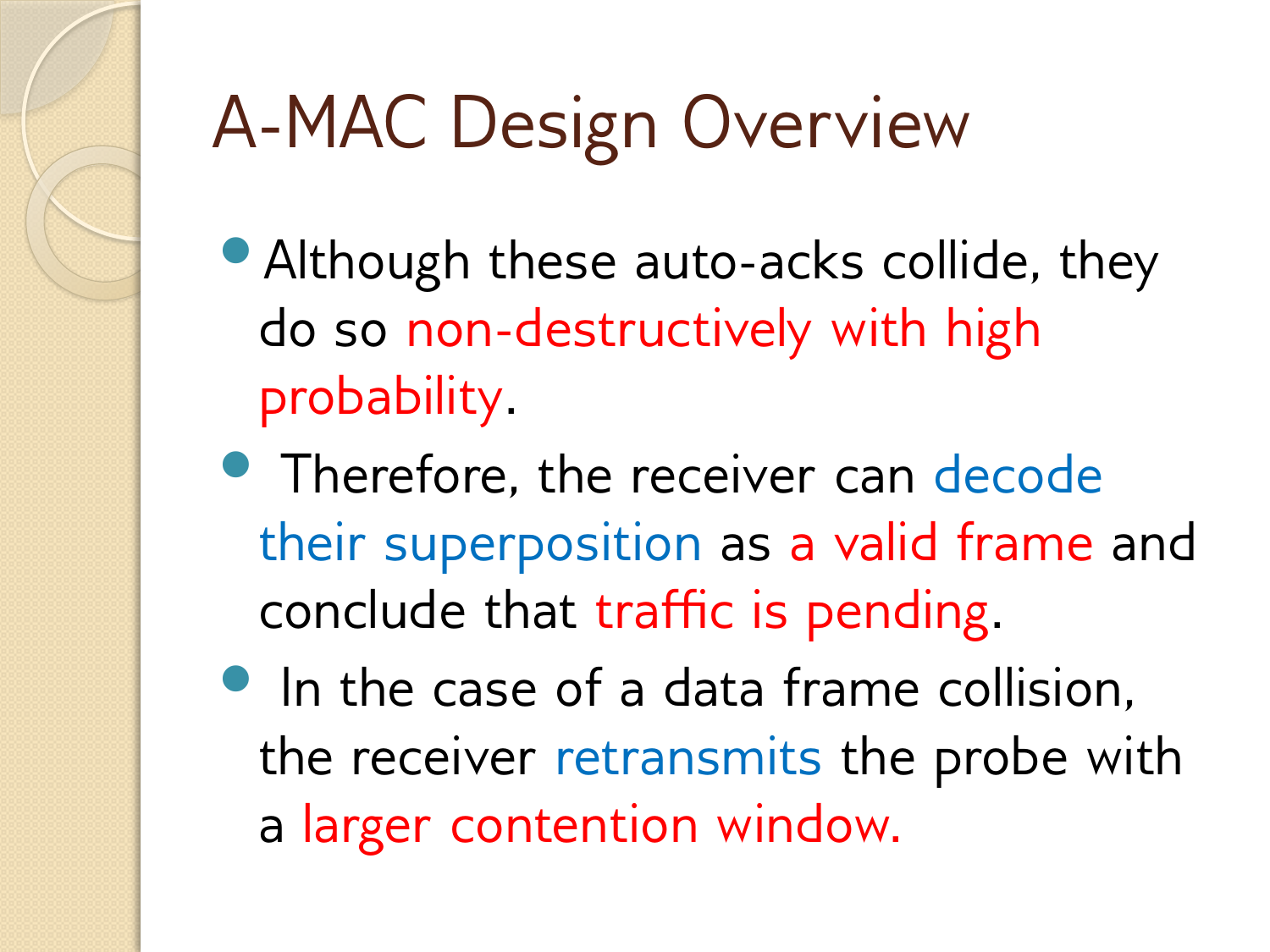

# A-MAC Design Overview
Although these auto-acks collide, they do so non-destructively with high probability.
 Therefore, the receiver can decode their superposition as a valid frame and conclude that traffic is pending.
 In the case of a data frame collision, the receiver retransmits the probe with a larger contention window.